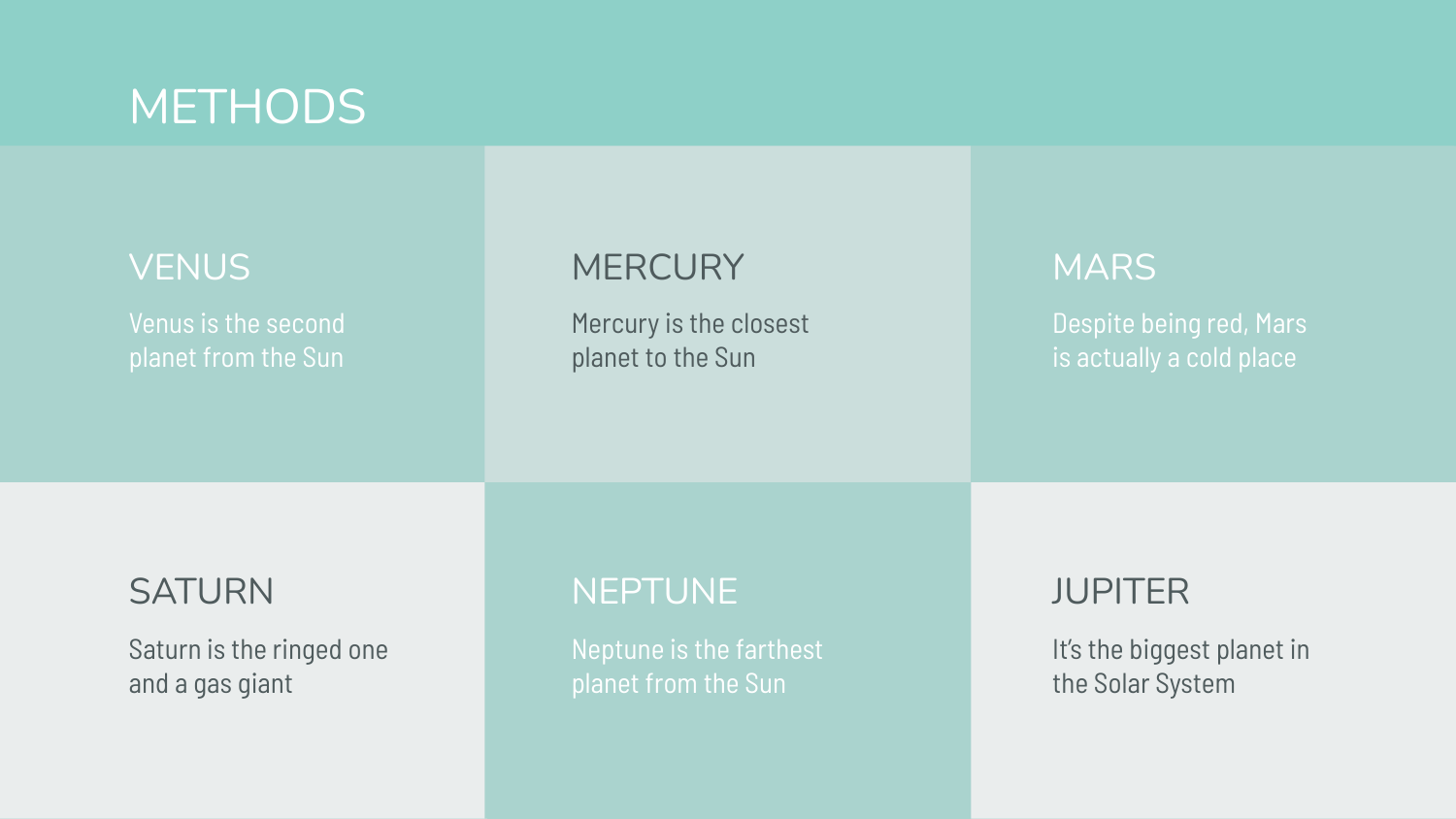

# METHODS
MERCURY
MARS
VENUS
Venus is the second planet from the Sun
Despite being red, Mars is actually a cold place
Mercury is the closest planet to the Sun
SATURN
JUPITER
NEPTUNE
Neptune is the farthest planet from the Sun
It’s the biggest planet in the Solar System
Saturn is the ringed one and a gas giant